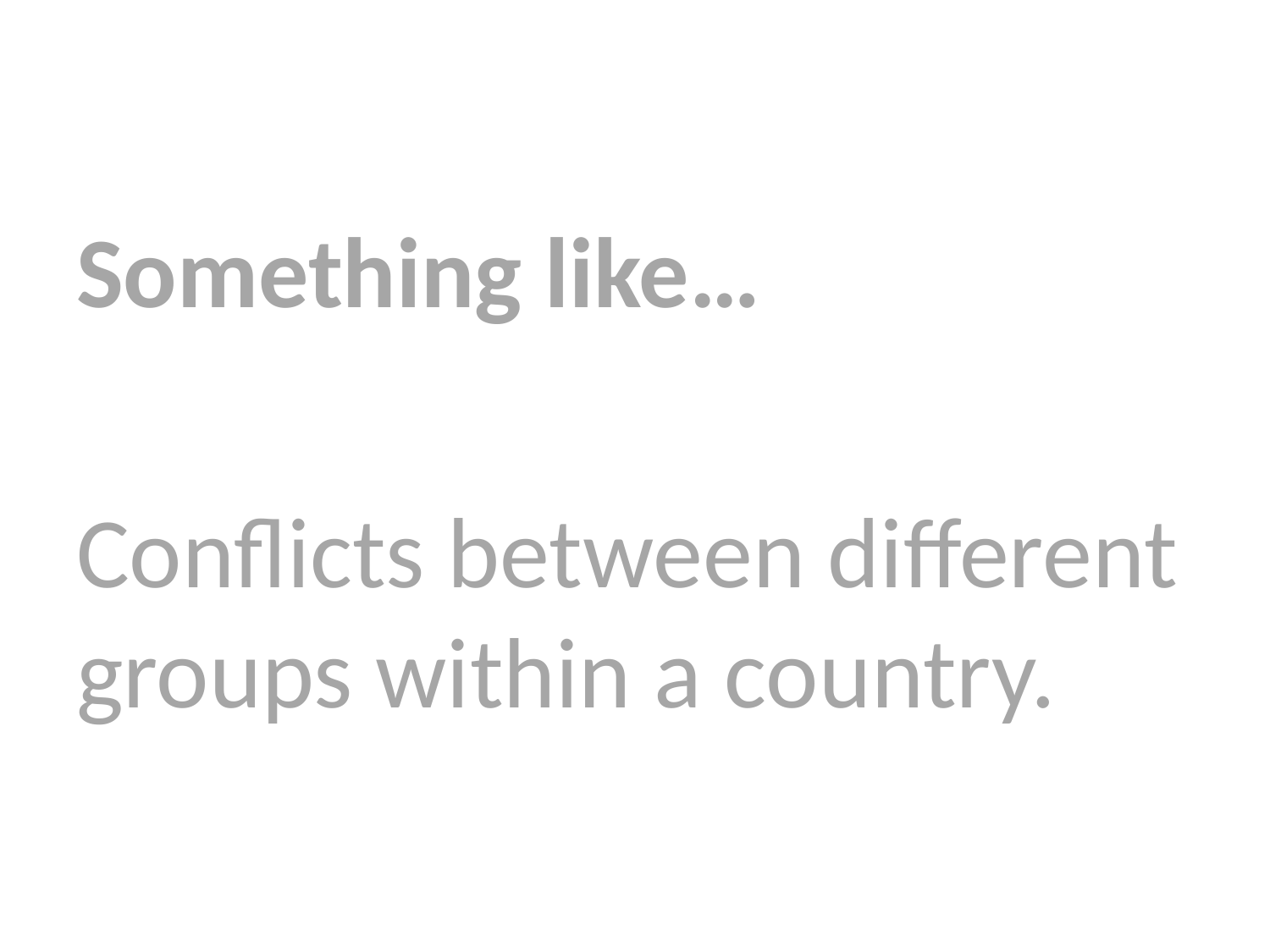

Something like…

Conflicts between different groups within a country.